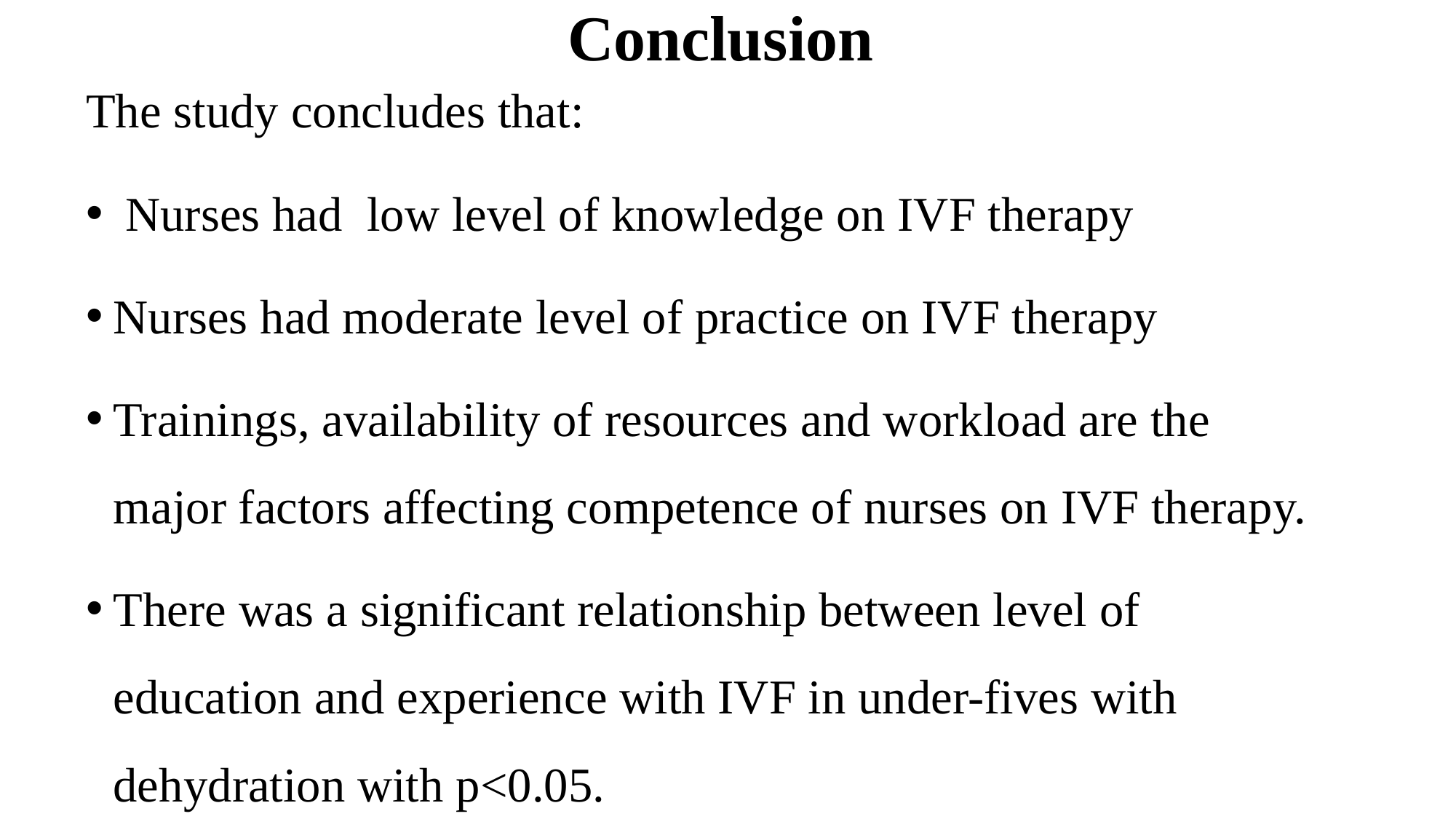

# Conclusion
The study concludes that:
 Nurses had  low level of knowledge on IVF therapy
Nurses had moderate level of practice on IVF therapy
Trainings, availability of resources and workload are the major factors affecting competence of nurses on IVF therapy.
There was a significant relationship between level of education and experience with IVF in under-fives with dehydration with p<0.05.